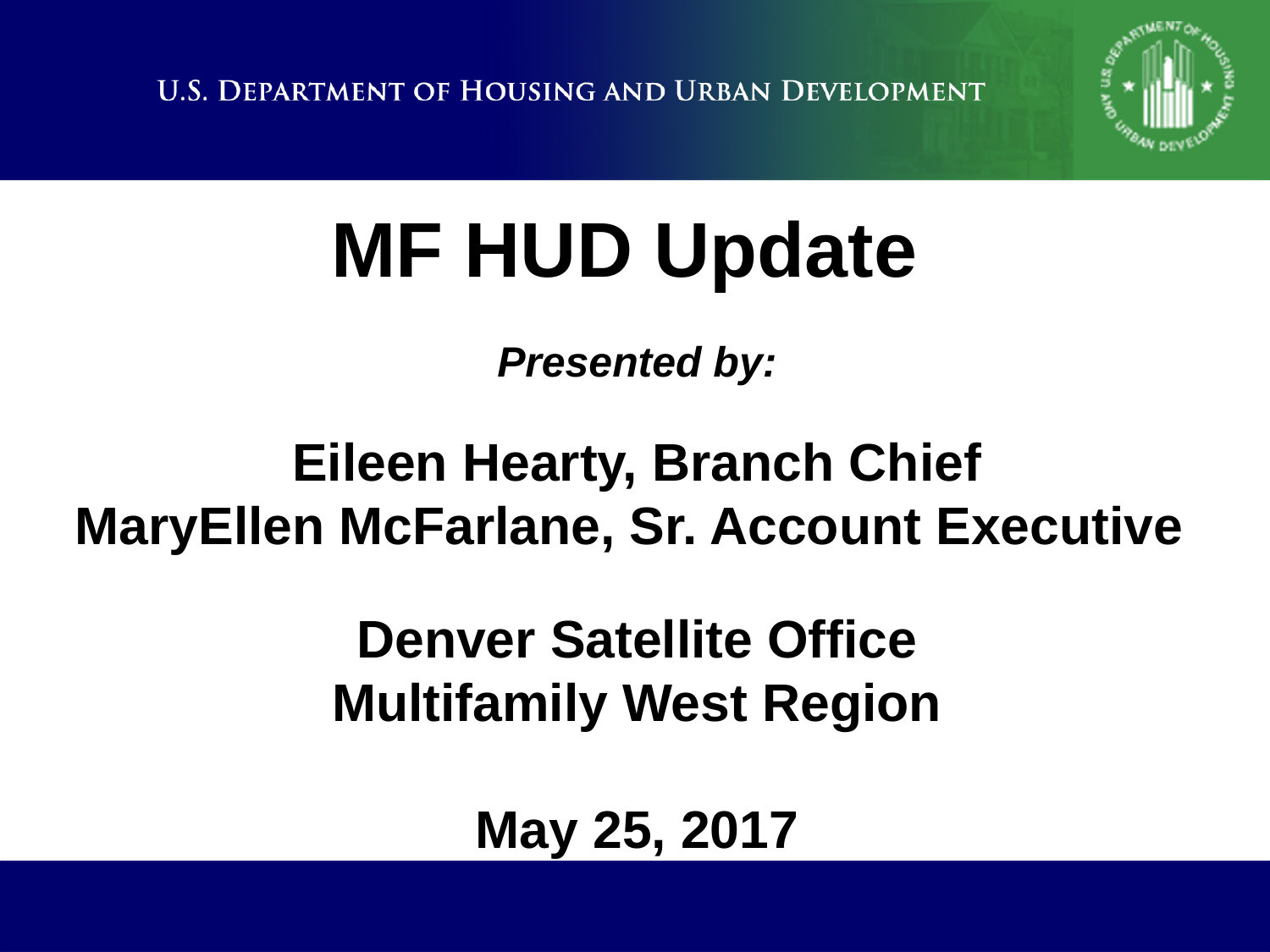

# MF HUD Update
Presented by:

Eileen Hearty, Branch Chief
MaryEllen McFarlane, Sr. Account Executive

Denver Satellite Office
Multifamily West Region

May 25, 2017